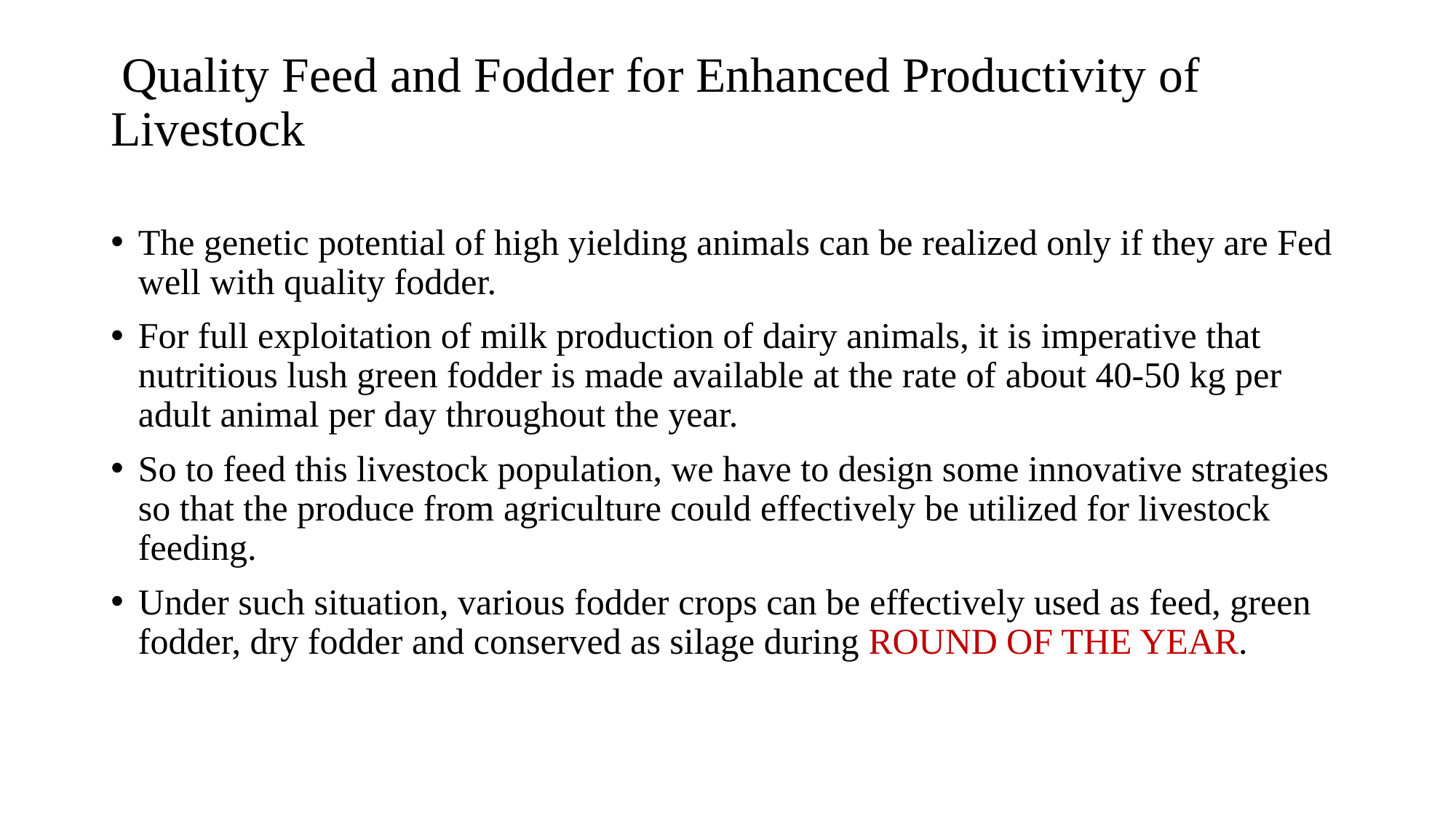

# Quality Feed and Fodder for Enhanced Productivity of Livestock
The genetic potential of high yielding animals can be realized only if they are Fed well with quality fodder.
For full exploitation of milk production of dairy animals, it is imperative that nutritious lush green fodder is made available at the rate of about 40-50 kg per adult animal per day throughout the year.
So to feed this livestock population, we have to design some innovative strategies so that the produce from agriculture could effectively be utilized for livestock feeding.
Under such situation, various fodder crops can be effectively used as feed, green fodder, dry fodder and conserved as silage during ROUND OF THE YEAR.